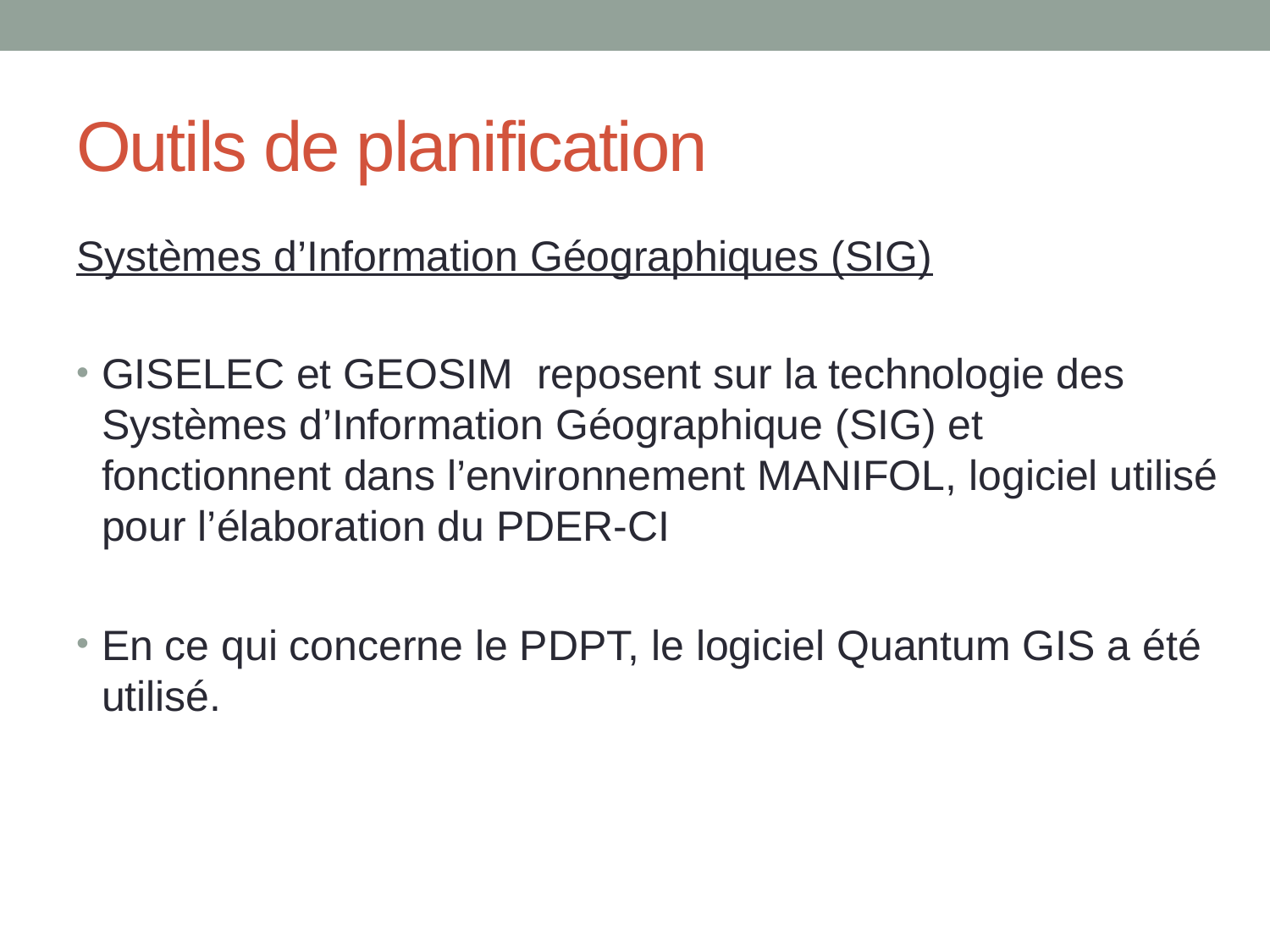

# Outils de planification
Systèmes d’Information Géographiques (SIG)

GISELEC et GEOSIM  reposent sur la technologie des Systèmes d’Information Géographique (SIG) et fonctionnent dans l’environnement MANIFOL, logiciel utilisé pour l’élaboration du PDER-CI

En ce qui concerne le PDPT, le logiciel Quantum GIS a été utilisé.